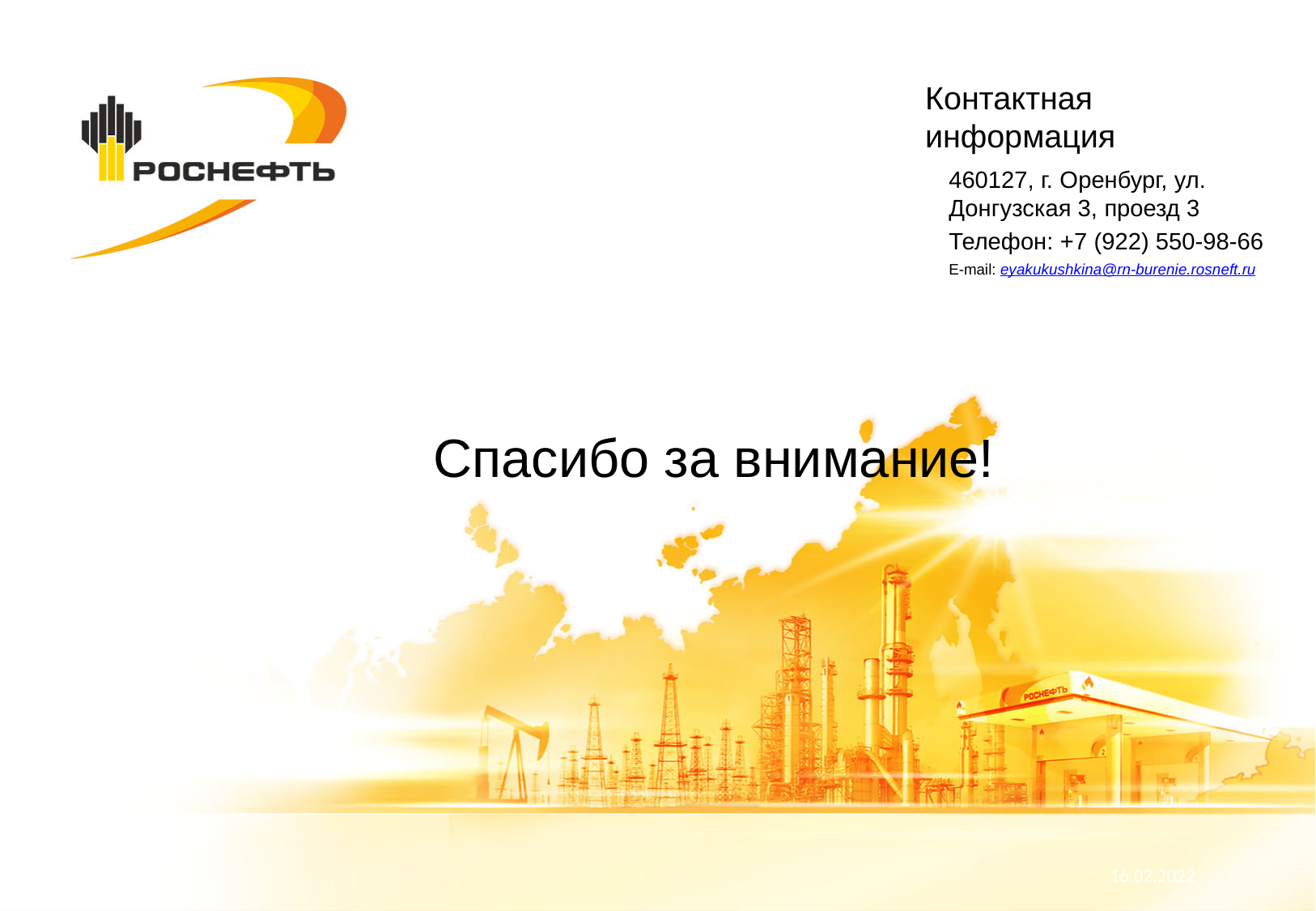

Контактная информация
460127, г. Оренбург, ул. Донгузская 3, проезд 3
Телефон: +7 (922) 550-98-66
E-mail: eyakukushkina@rn-burenie.rosneft.ru

Спасибо за внимание!
16.02.2022